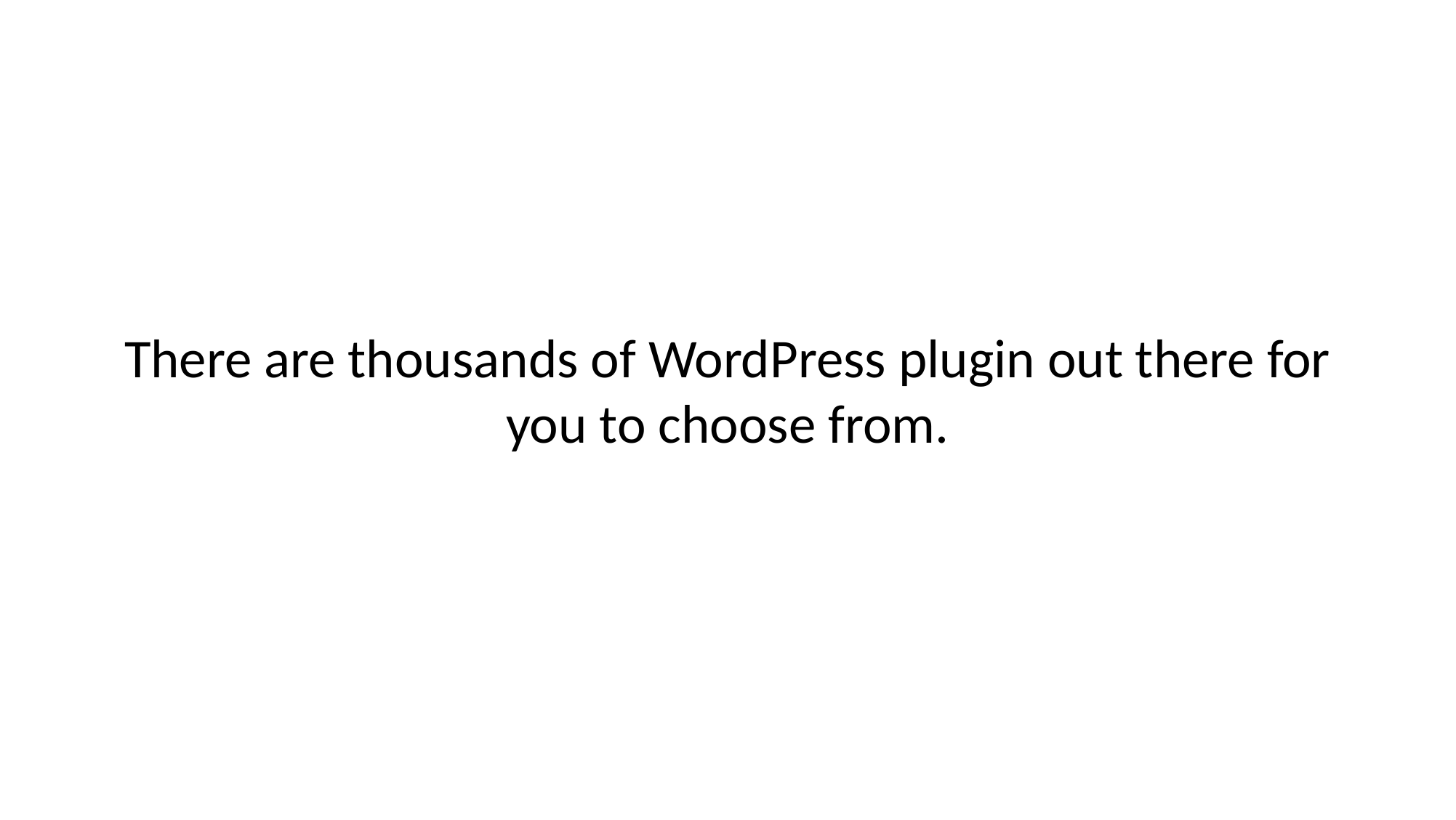

# There are thousands of WordPress plugin out there for you to choose from.